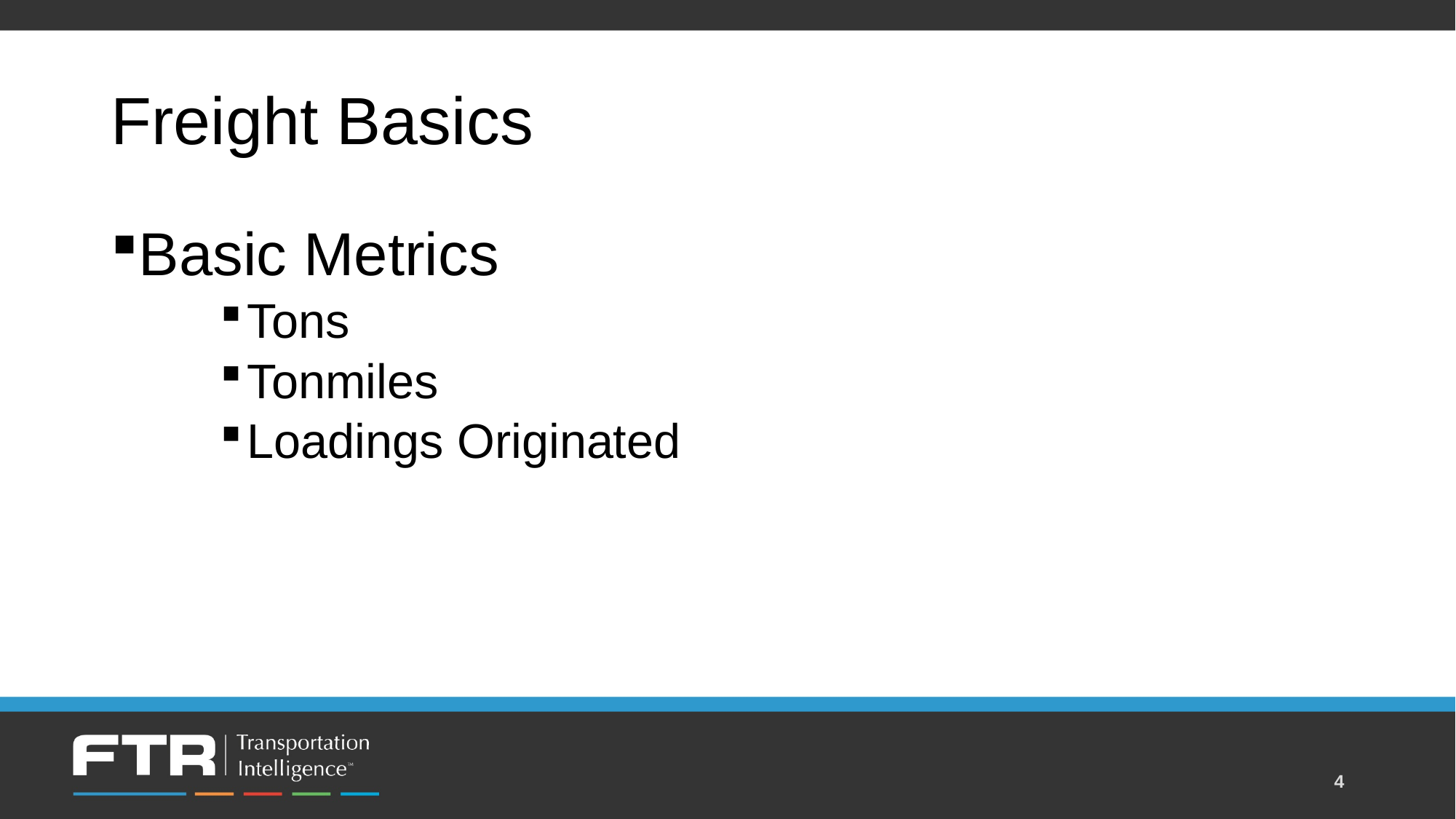

# Freight Basics
Basic Metrics
Tons
Tonmiles
Loadings Originated
4